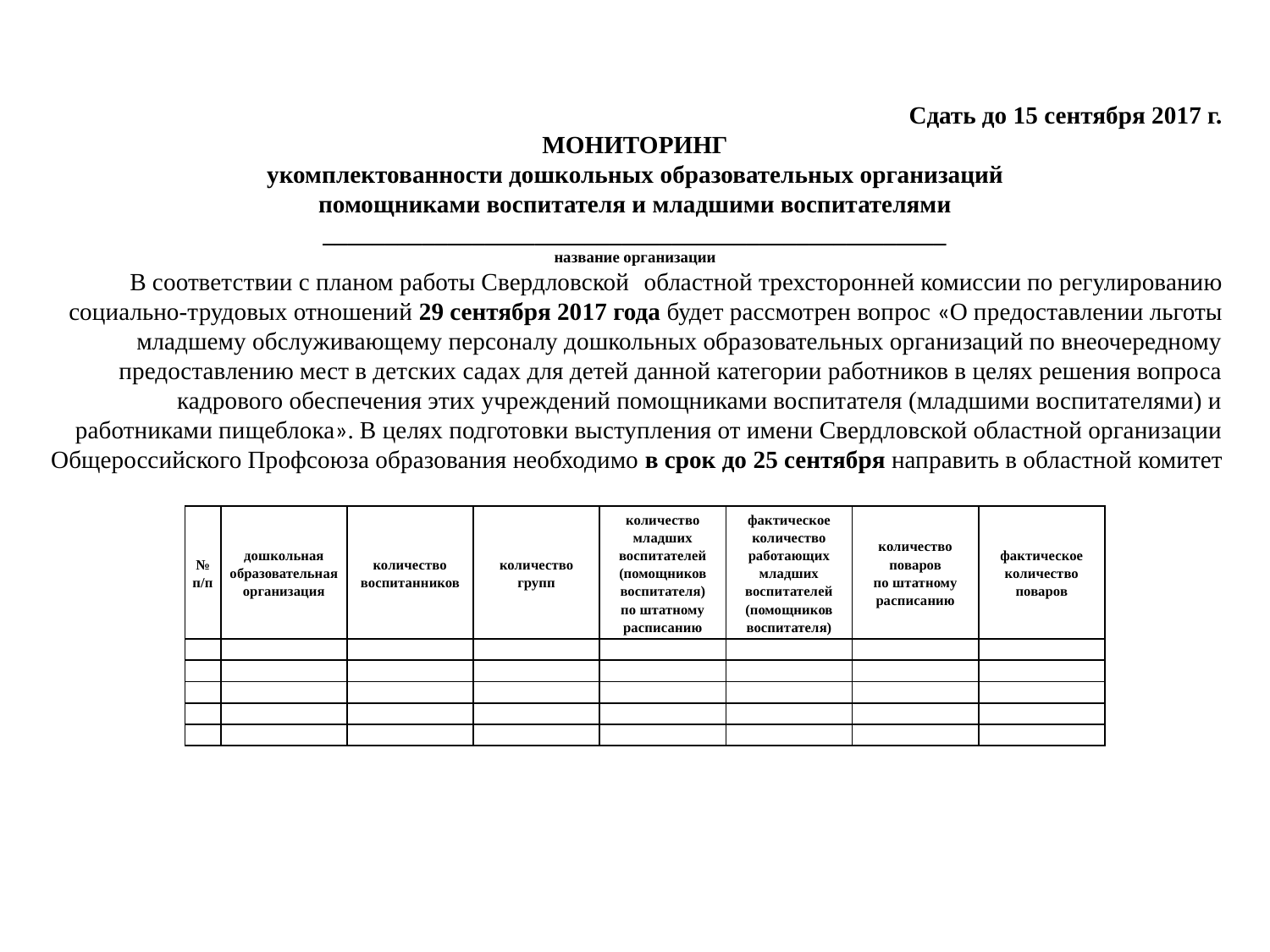

Сдать до 15 сентября 2017 г.
МОНИТОРИНГ
укомплектованности дошкольных образовательных организаций
помощниками воспитателя и младшими воспитателями
__________________________________________________
название организации
В соответствии с планом работы Свердловской	 областной трехсторонней комиссии по регулированию социально-трудовых отношений 29 сентября 2017 года будет рассмотрен вопрос «О предоставлении льготы младшему обслуживающему персоналу дошкольных образовательных организаций по внеочередному предоставлению мест в детских садах для детей данной категории работников в целях решения вопроса кадрового обеспечения этих учреждений помощниками воспитателя (младшими воспитателями) и работниками пищеблока». В целях подготовки выступления от имени Свердловской областной организации Общероссийского Профсоюза образования необходимо в срок до 25 сентября направить в областной комитет
| № п/п | дошкольная образовательная организация | количество воспитанников | количество групп | количество младших воспитателей (помощников воспитателя) по штатному расписанию | фактическое количество работающих младших воспитателей (помощников воспитателя) | количество поваров по штатному расписанию | фактическое количество поваров |
| --- | --- | --- | --- | --- | --- | --- | --- |
|  |  |  |  |  |  |  |  |
|  |  |  |  |  |  |  |  |
|  |  |  |  |  |  |  |  |
|  |  |  |  |  |  |  |  |
|  |  |  |  |  |  |  |  |